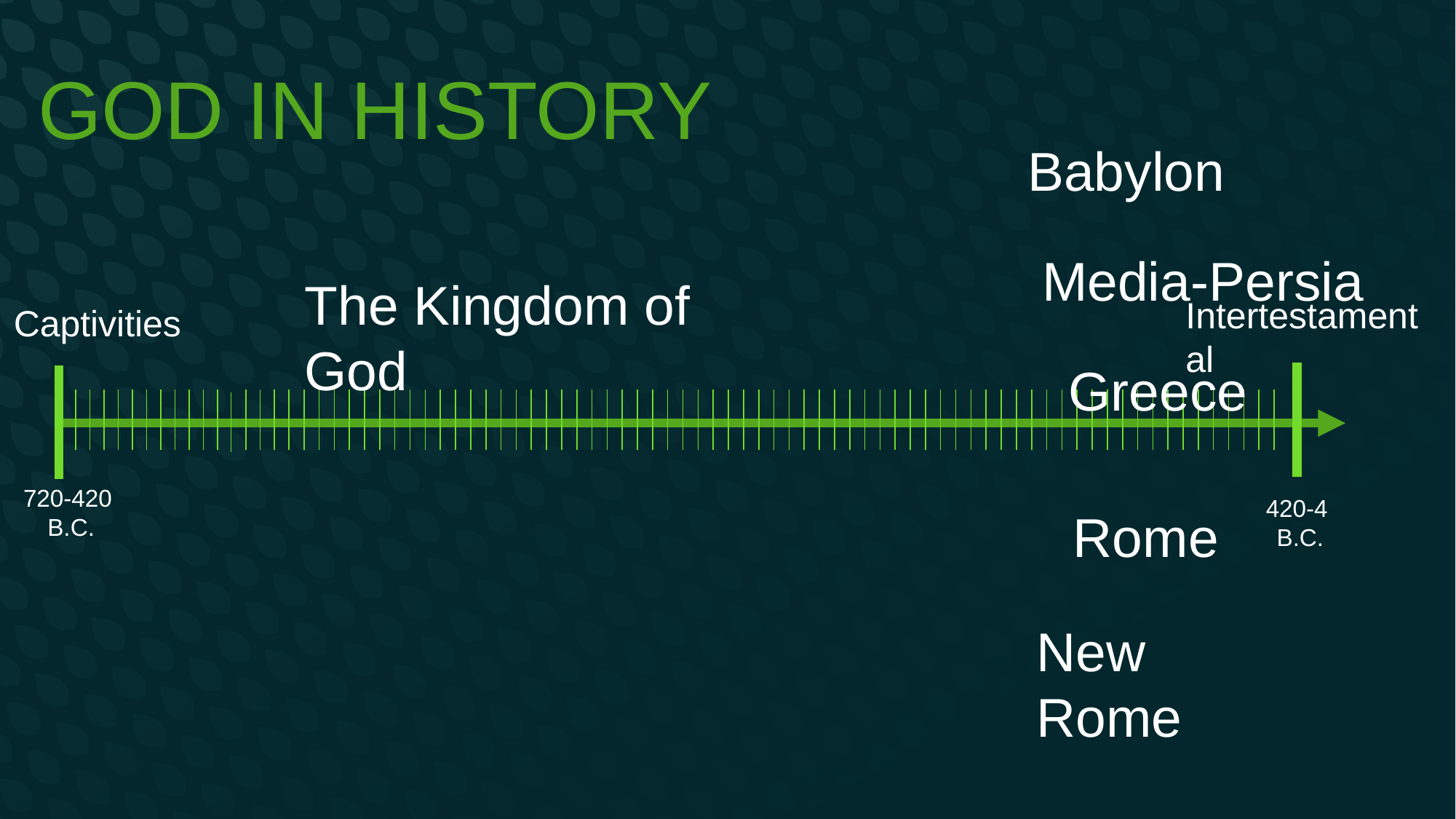

# God In History
Babylon
Media-Persia
The Kingdom of God
Intertestamental
Captivities
Greece
720-420
 B.C.
420-4
 B.C.
Rome
New Rome